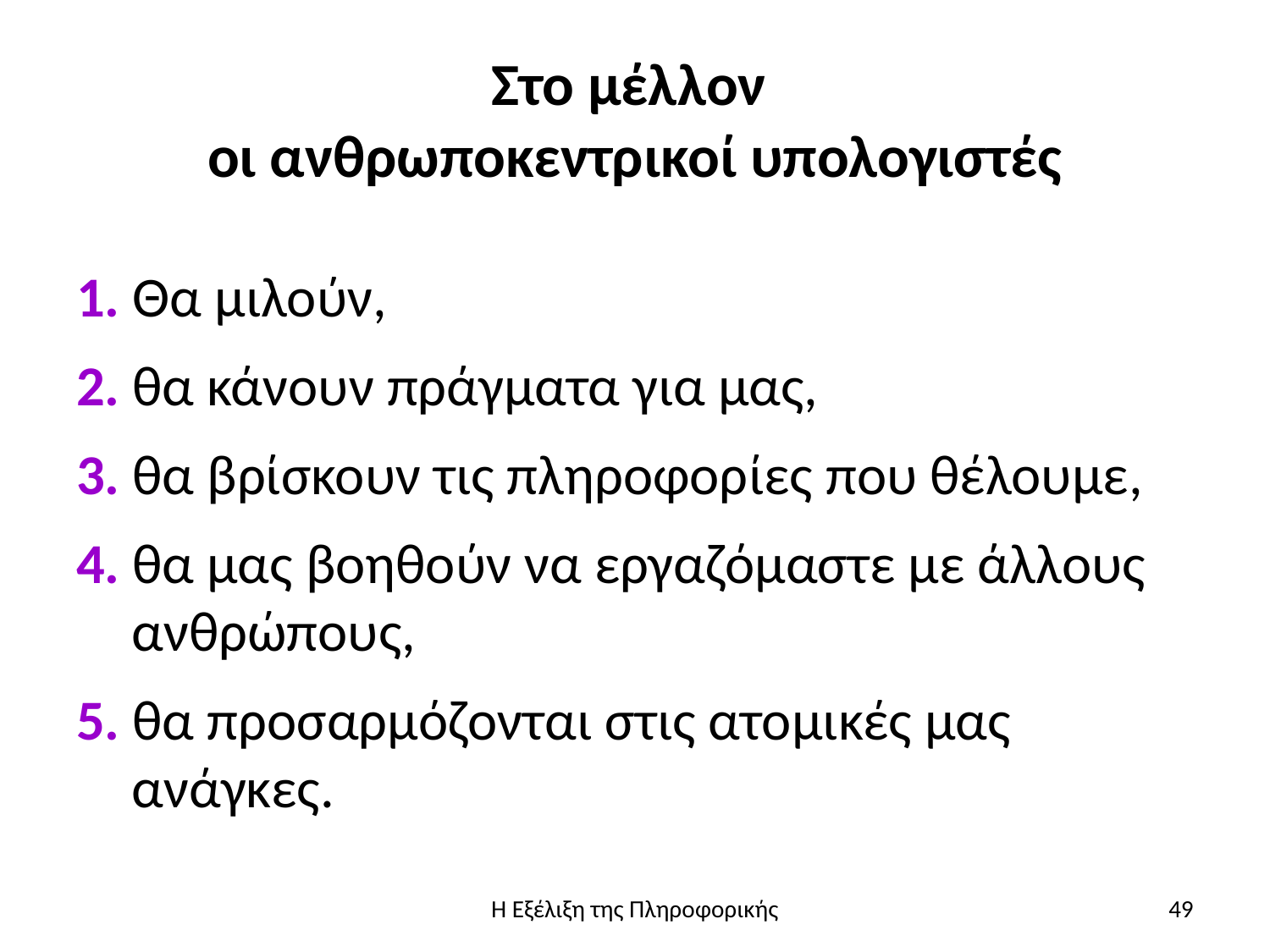

# Στο μέλλον οι ανθρωποκεντρικοί υπολογιστές

1. Θα μιλούν,
2. θα κάνουν πράγματα για μας,
3. θα βρίσκουν τις πληροφορίες που θέλουμε,
4. θα μας βοηθούν να εργαζόμαστε με άλλους
ανθρώπους,
5. θα προσαρμόζονται στις ατομικές μας
ανάγκες.

Η Εξέλιξη της Πληροφορικής
49